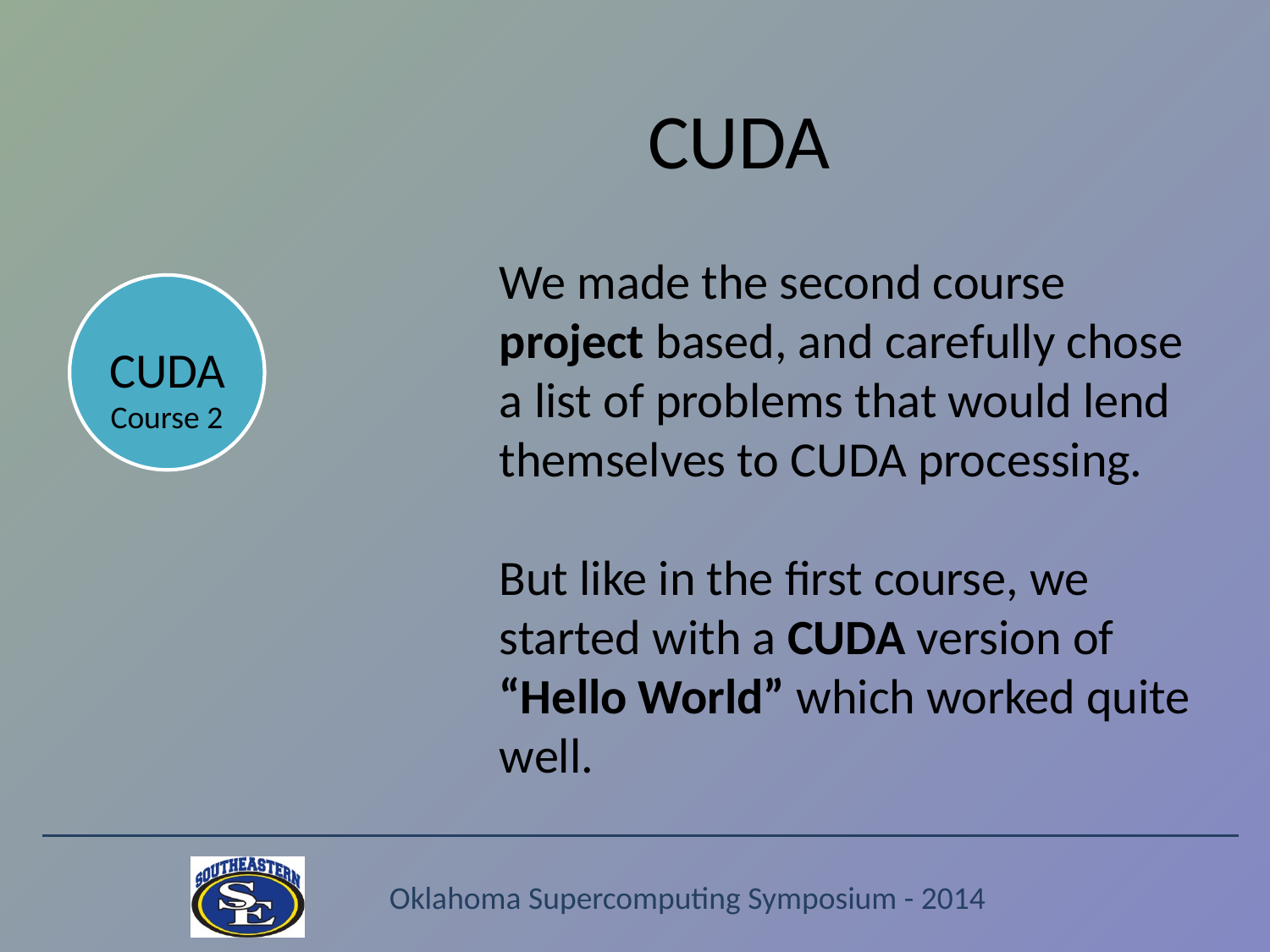

# CUDA
We made the second course project based, and carefully chose a list of problems that would lend themselves to CUDA processing.

But like in the first course, we started with a CUDA version of “Hello World” which worked quite well.

CUDA
Course 2